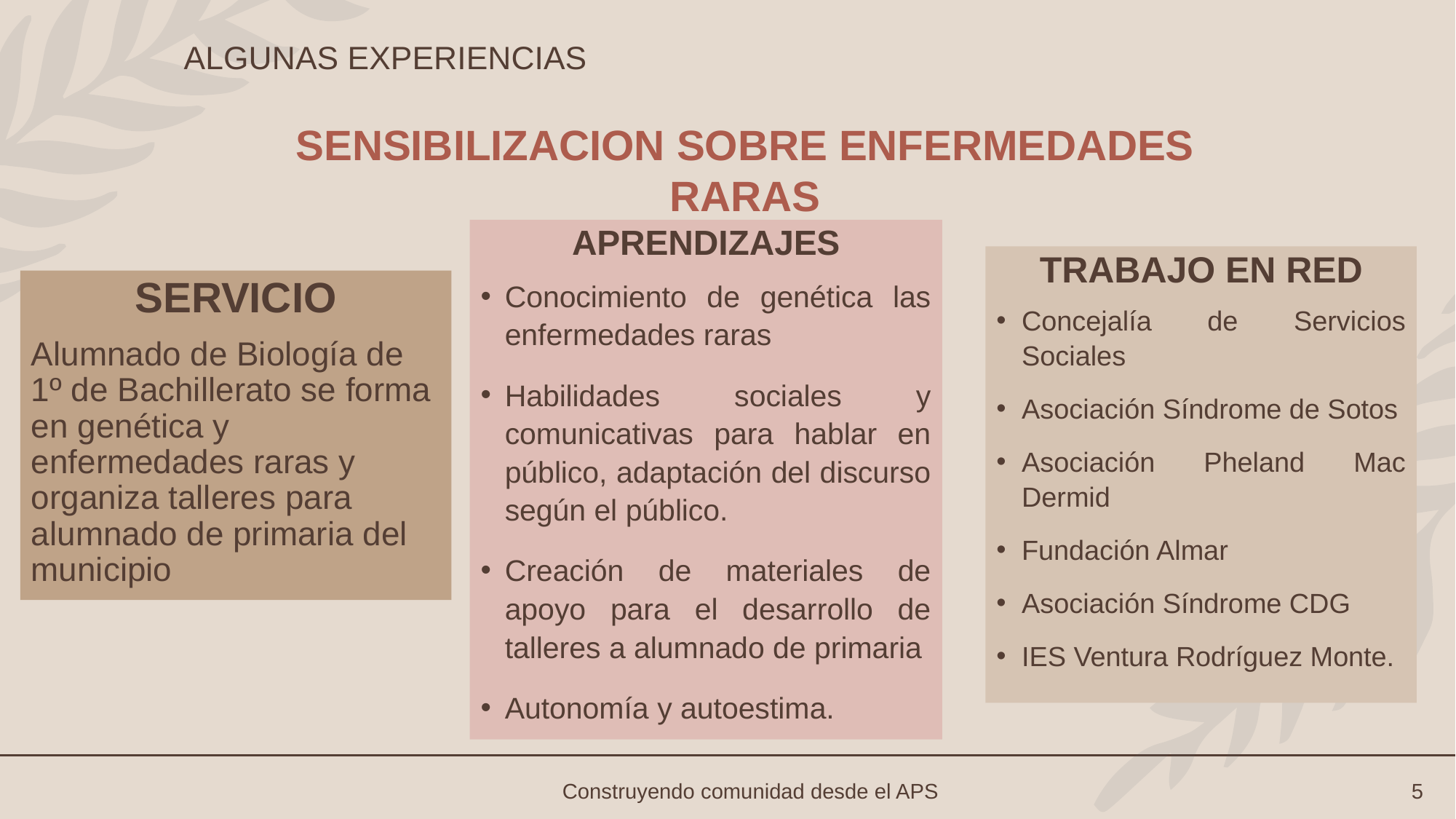

# ALGUNAS EXPERIENCIAS
SENSIBILIZACION SOBRE ENFERMEDADES RARAS
APRENDIZAJES
Conocimiento de genética las enfermedades raras
Habilidades sociales y comunicativas para hablar en público, adaptación del discurso según el público.
Creación de materiales de apoyo para el desarrollo de talleres a alumnado de primaria
Autonomía y autoestima.

TRABAJO EN RED
Concejalía de Servicios Sociales
Asociación Síndrome de Sotos
Asociación Pheland Mac Dermid
Fundación Almar
Asociación Síndrome CDG
IES Ventura Rodríguez Monte.

SERVICIO
Alumnado de Biología de 1º de Bachillerato se forma en genética y enfermedades raras y organiza talleres para alumnado de primaria del municipio

Construyendo comunidad desde el APS
5